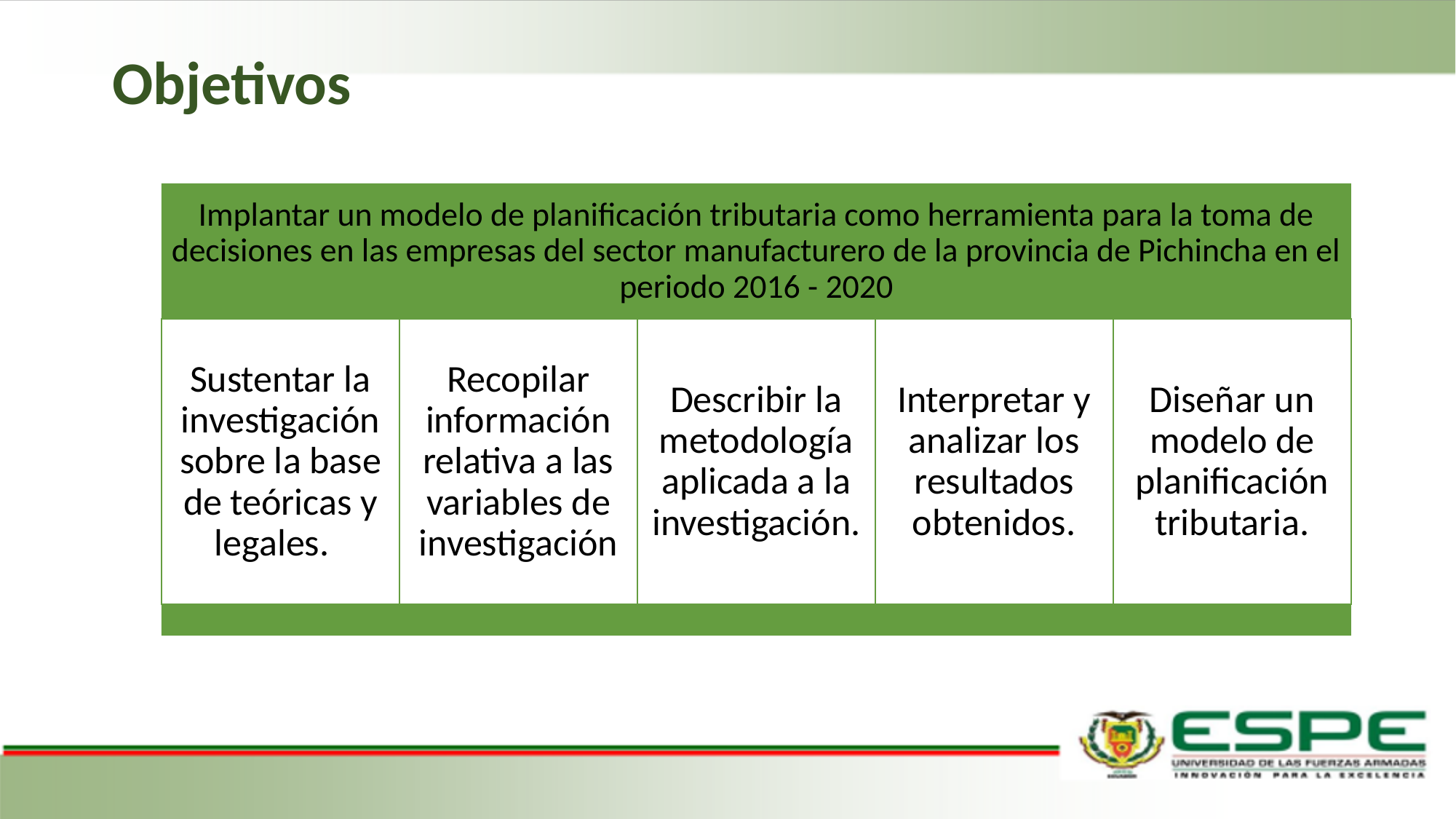

Objetivos
Implantar un modelo de planificación tributaria como herramienta para la toma de decisiones en las empresas del sector manufacturero de la provincia de Pichincha en el periodo 2016 - 2020
Sustentar la investigación sobre la base de teóricas y legales.
Recopilar información relativa a las variables de investigación
Describir la metodología aplicada a la investigación.
Interpretar y analizar los resultados obtenidos.
Diseñar un modelo de planificación tributaria.